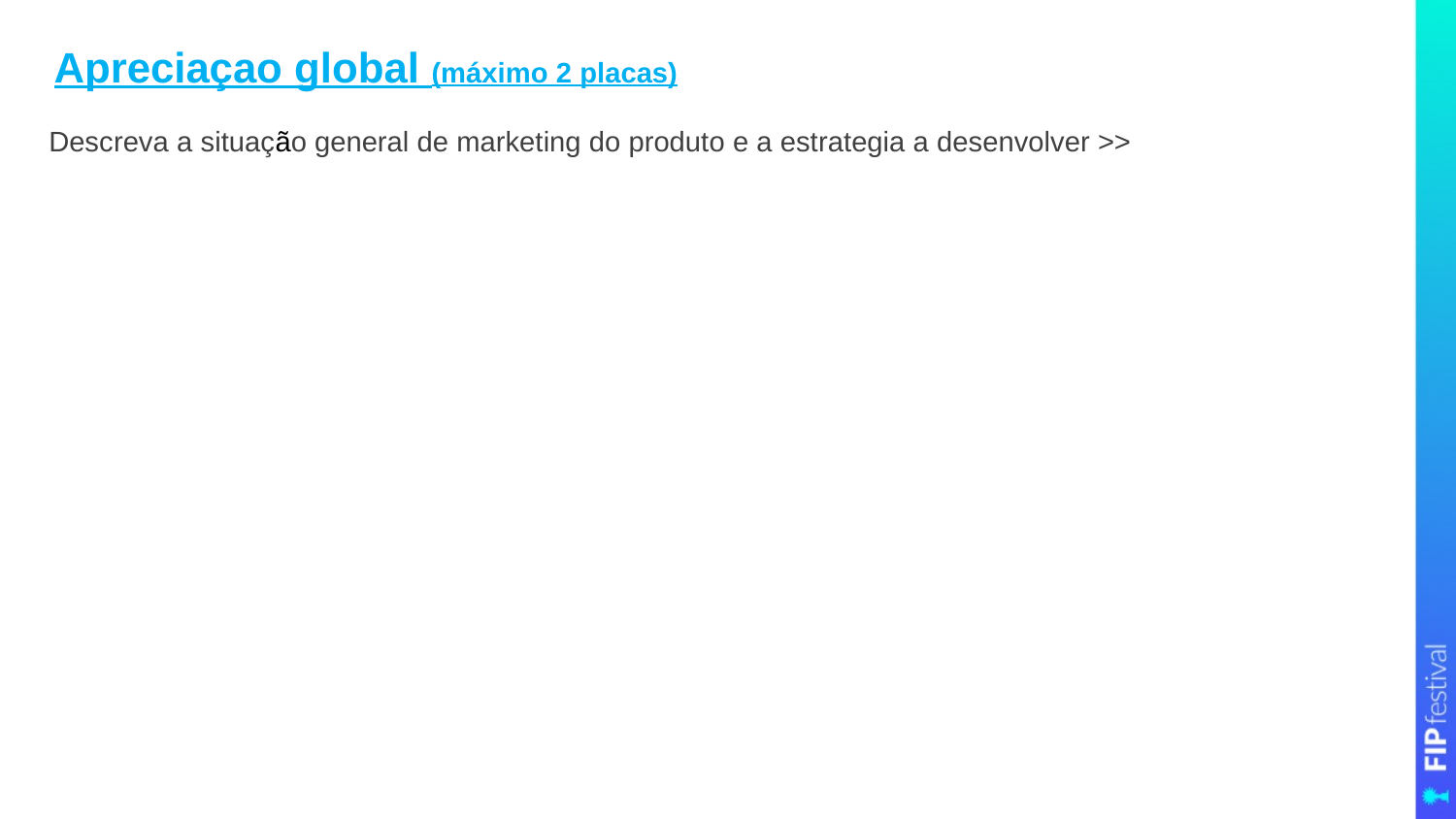

Apreciaçao global (máximo 2 placas)
Descreva a situação general de marketing do produto e a estrategia a desenvolver >>